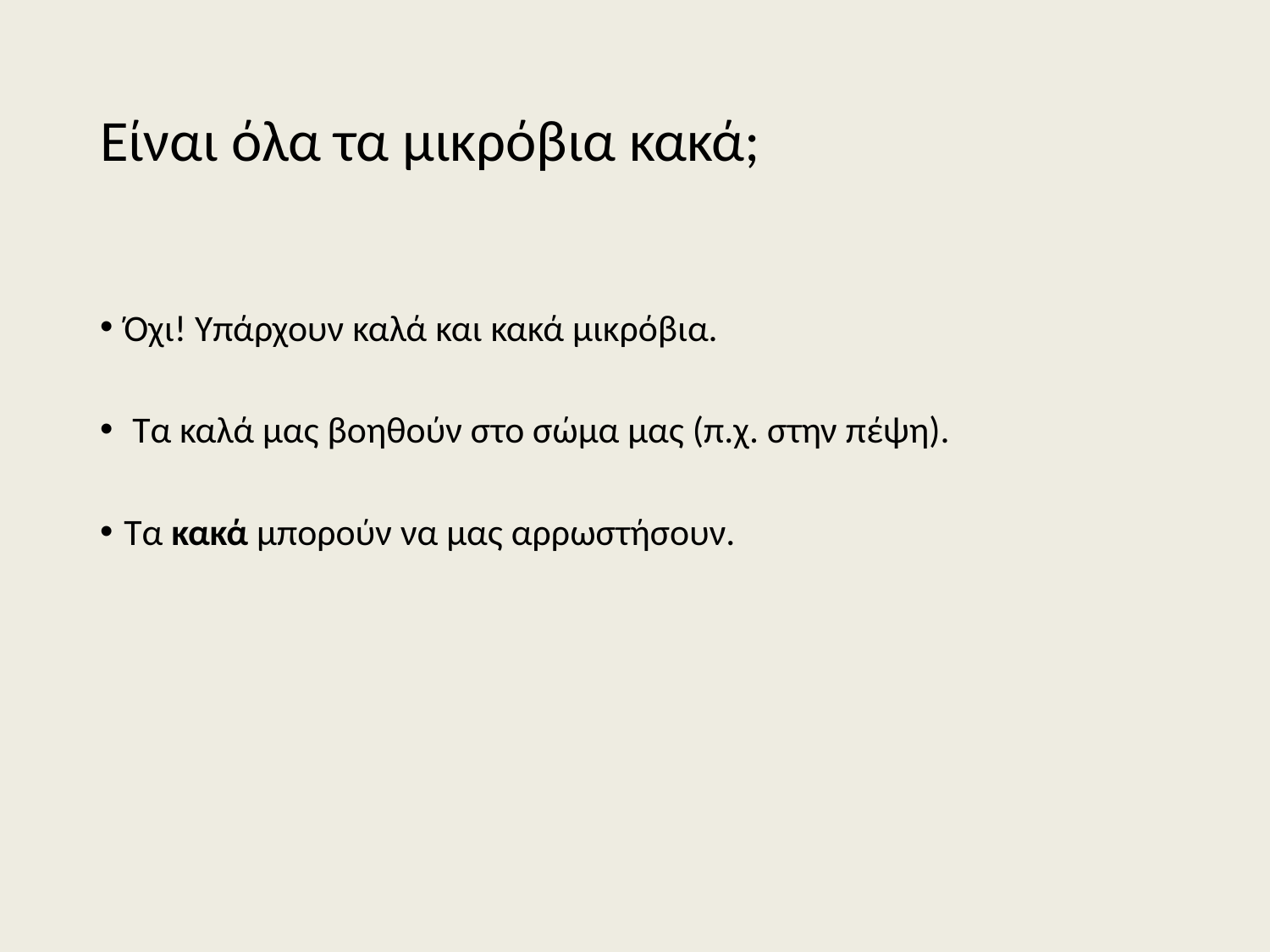

# Είναι όλα τα μικρόβια κακά;
Όχι! Υπάρχουν καλά και κακά μικρόβια.
 Τα καλά μας βοηθούν στο σώμα μας (π.χ. στην πέψη).
Τα κακά μπορούν να μας αρρωστήσουν.